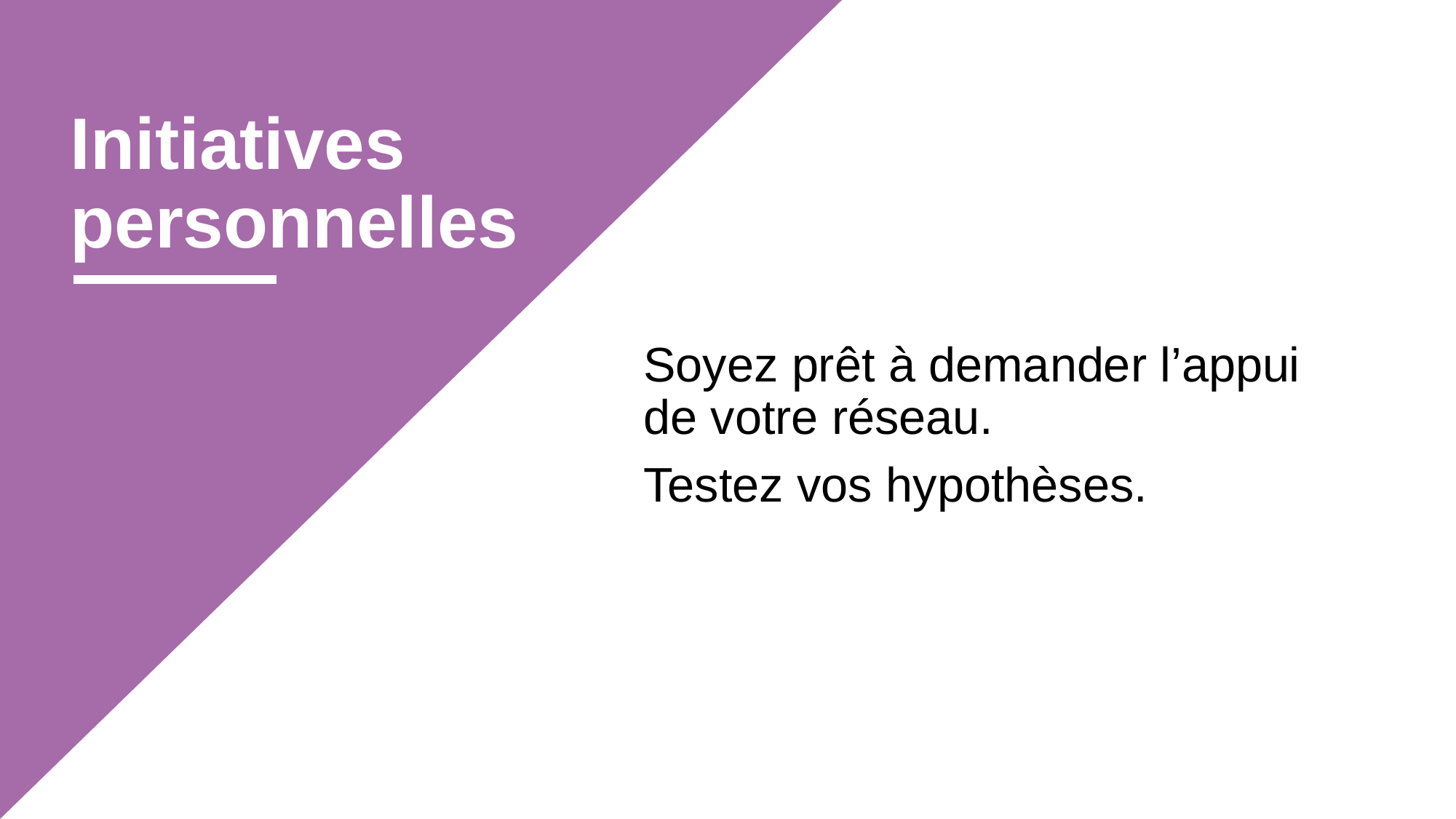

# Initiatives personnelles
Soyez prêt à demander l’appui de votre réseau.
Testez vos hypothèses.